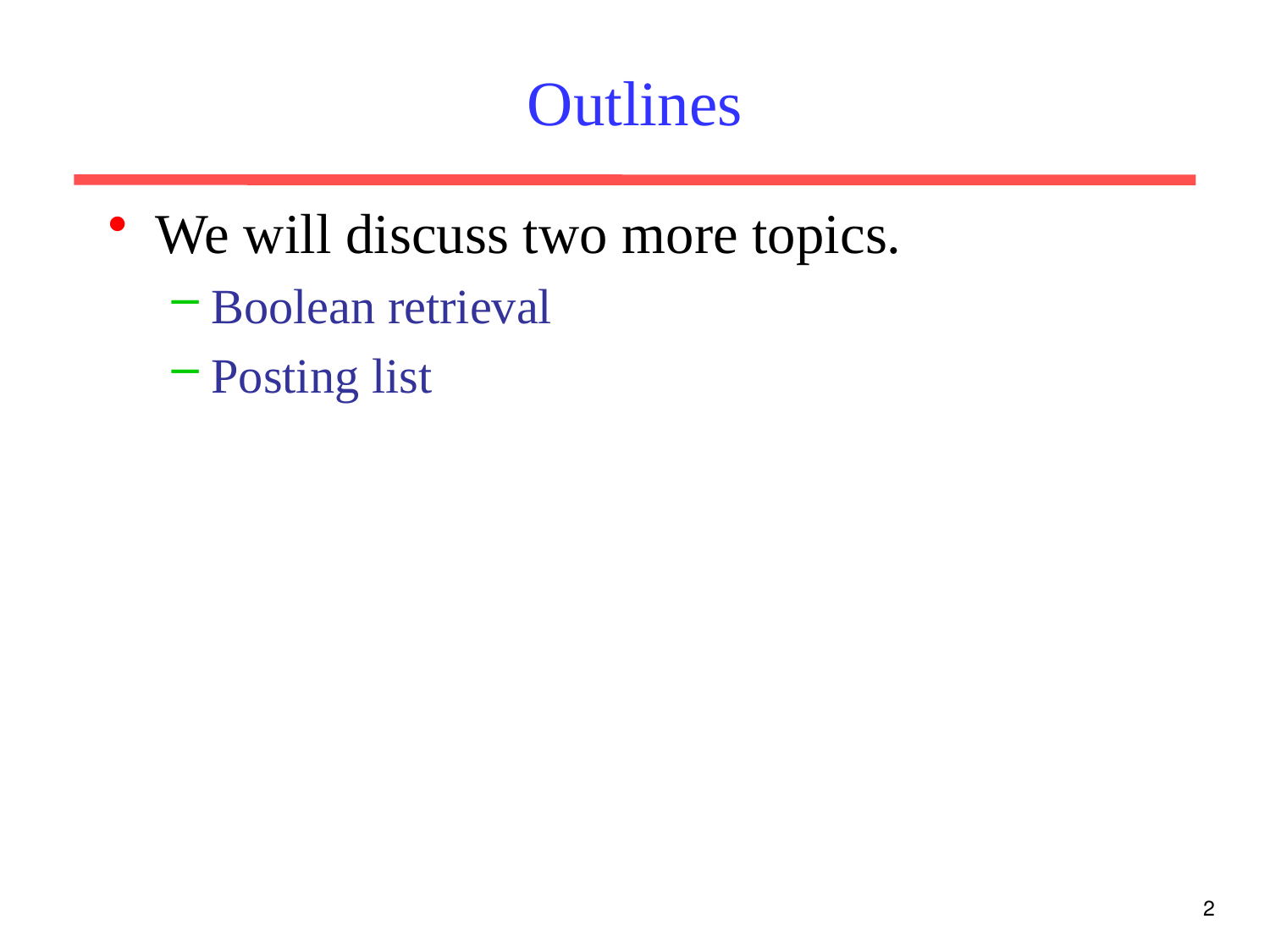

# Outlines
We will discuss two more topics.
Boolean retrieval
Posting list
2